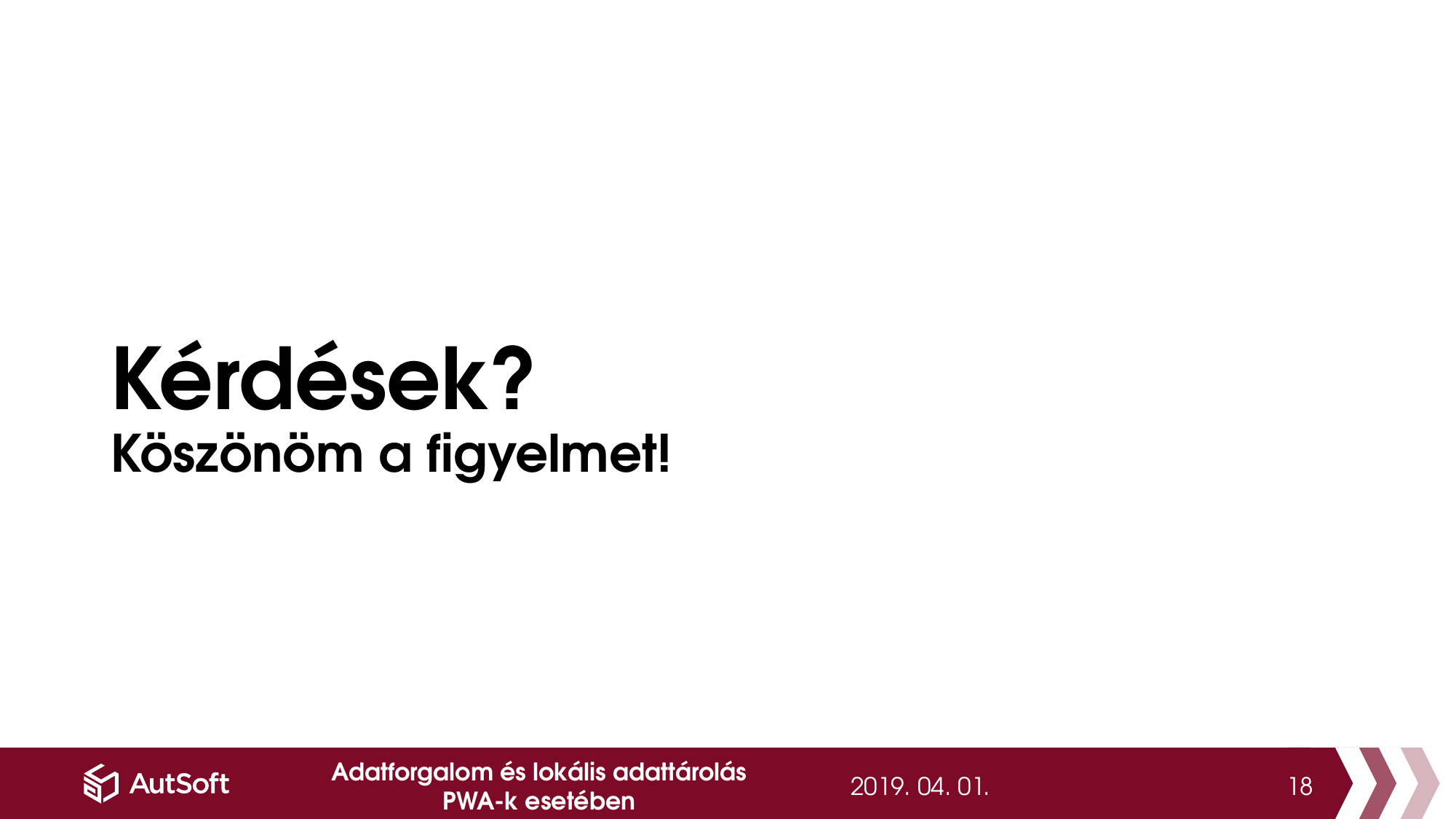

# Kérdések? Köszönöm a figyelmet!
18
2019. 04. 01.
Adatforgalom és lokális adattárolás PWA-k esetében